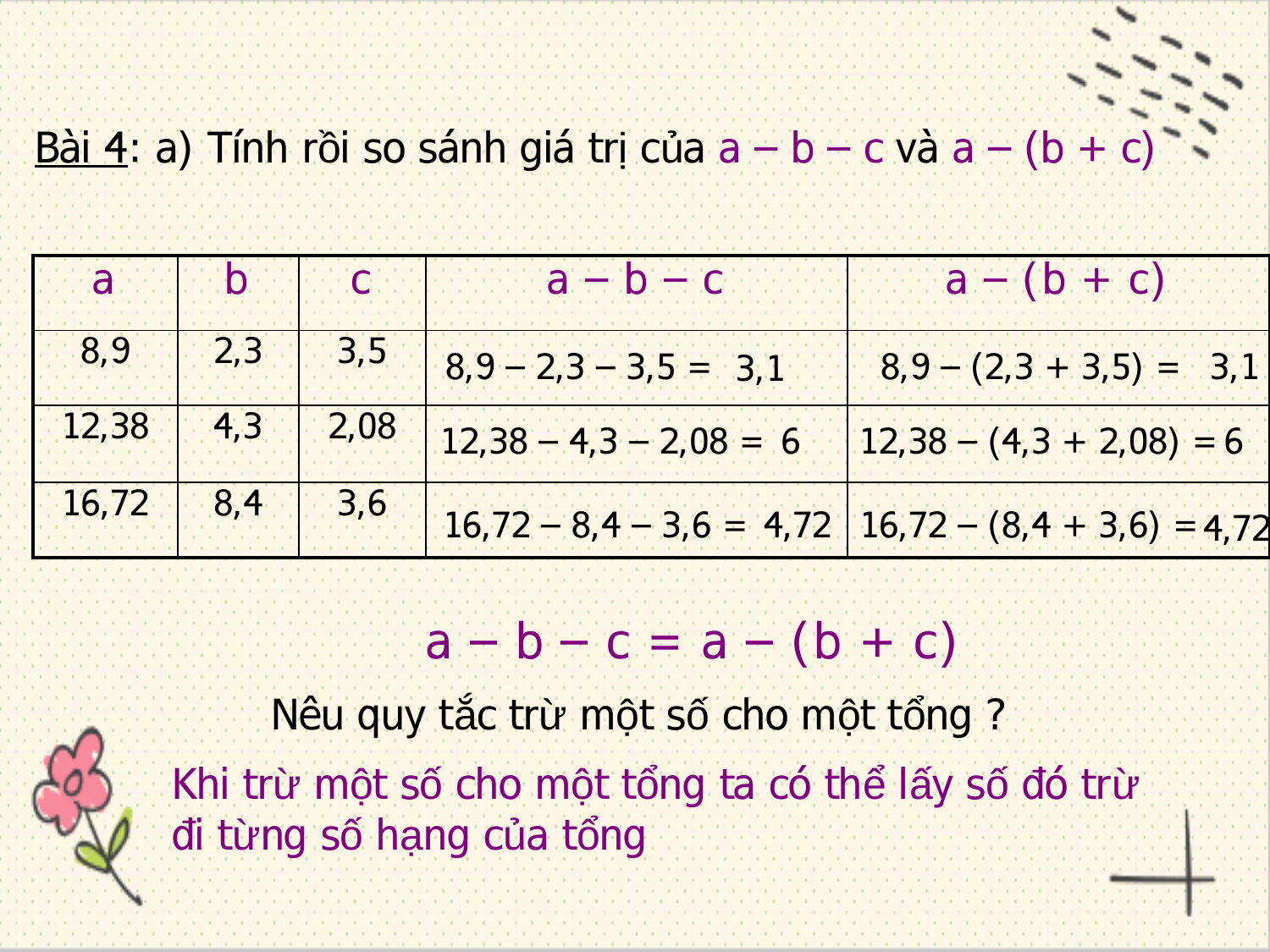

Bài 4: a) Tính rồi so sánh giá trị của a – b – c và a – (b + c)
| a | b | c | a – b – c | a – (b + c) |
| --- | --- | --- | --- | --- |
| 8,9 | 2,3 | 3,5 |  |  |
| 12,38 | 4,3 | 2,08 |  |  |
| 16,72 | 8,4 | 3,6 |  |  |
  3,1
8,9 – (2,3 + 3,5) =
8,9 – 2,3 – 3,5 =
3,1
 6
12,38 – 4,3 – 2,08 =
12,38 – (4,3 + 2,08) =
  6
16,72 – (8,4 + 3,6) =
16,72 – 8,4 – 3,6 =
 4,72
 4,72
a – b – c = a – (b + c)
Nêu quy tắc trừ một số cho một tổng ?
Khi trừ một số cho một tổng ta có thể lấy số đó trừ đi từng số hạng của tổng